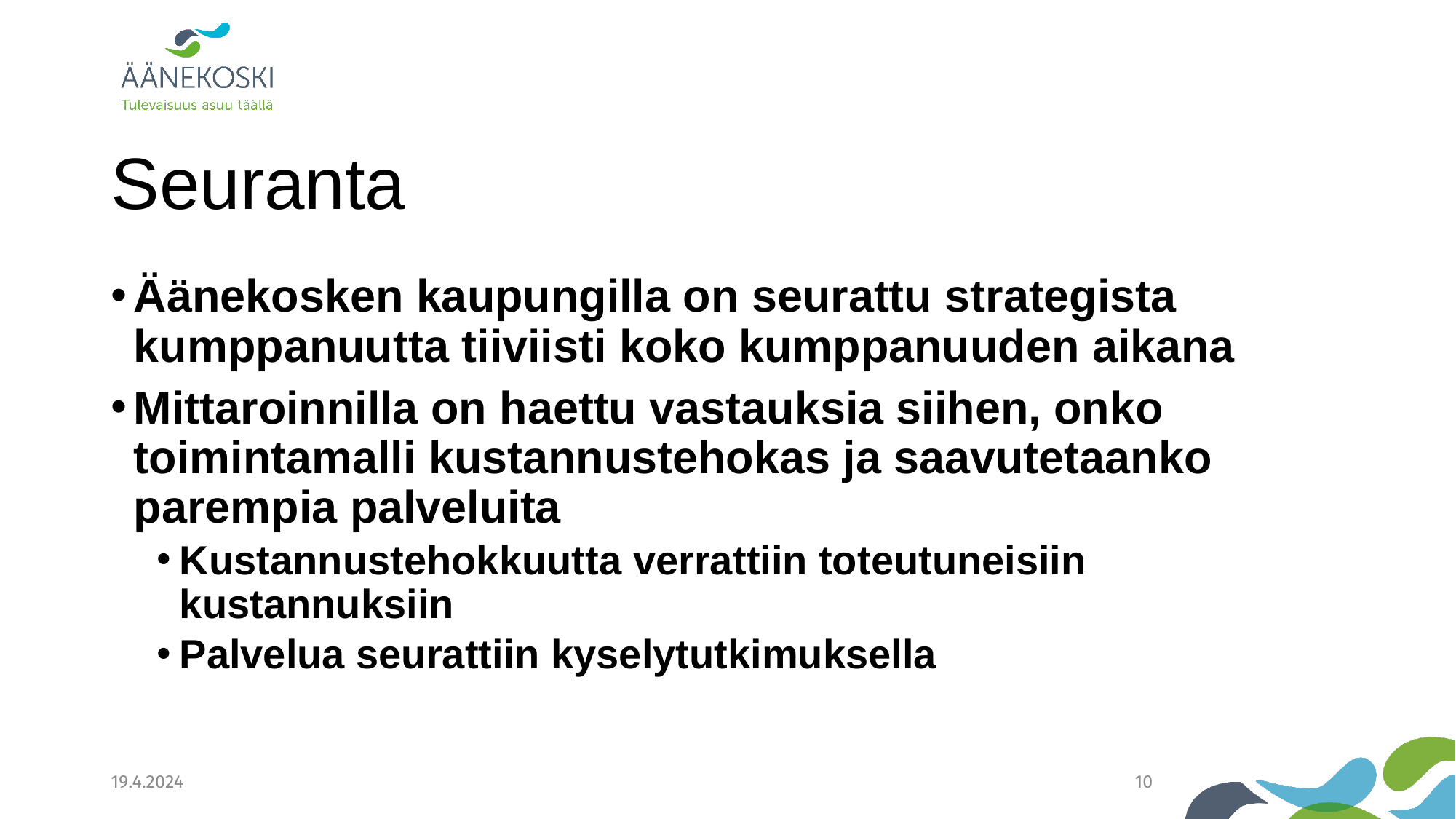

# Seuranta
Äänekosken kaupungilla on seurattu strategista kumppanuutta tiiviisti koko kumppanuuden aikana
Mittaroinnilla on haettu vastauksia siihen, onko toimintamalli kustannustehokas ja saavutetaanko parempia palveluita
Kustannustehokkuutta verrattiin toteutuneisiin kustannuksiin
Palvelua seurattiin kyselytutkimuksella
19.4.2024

10